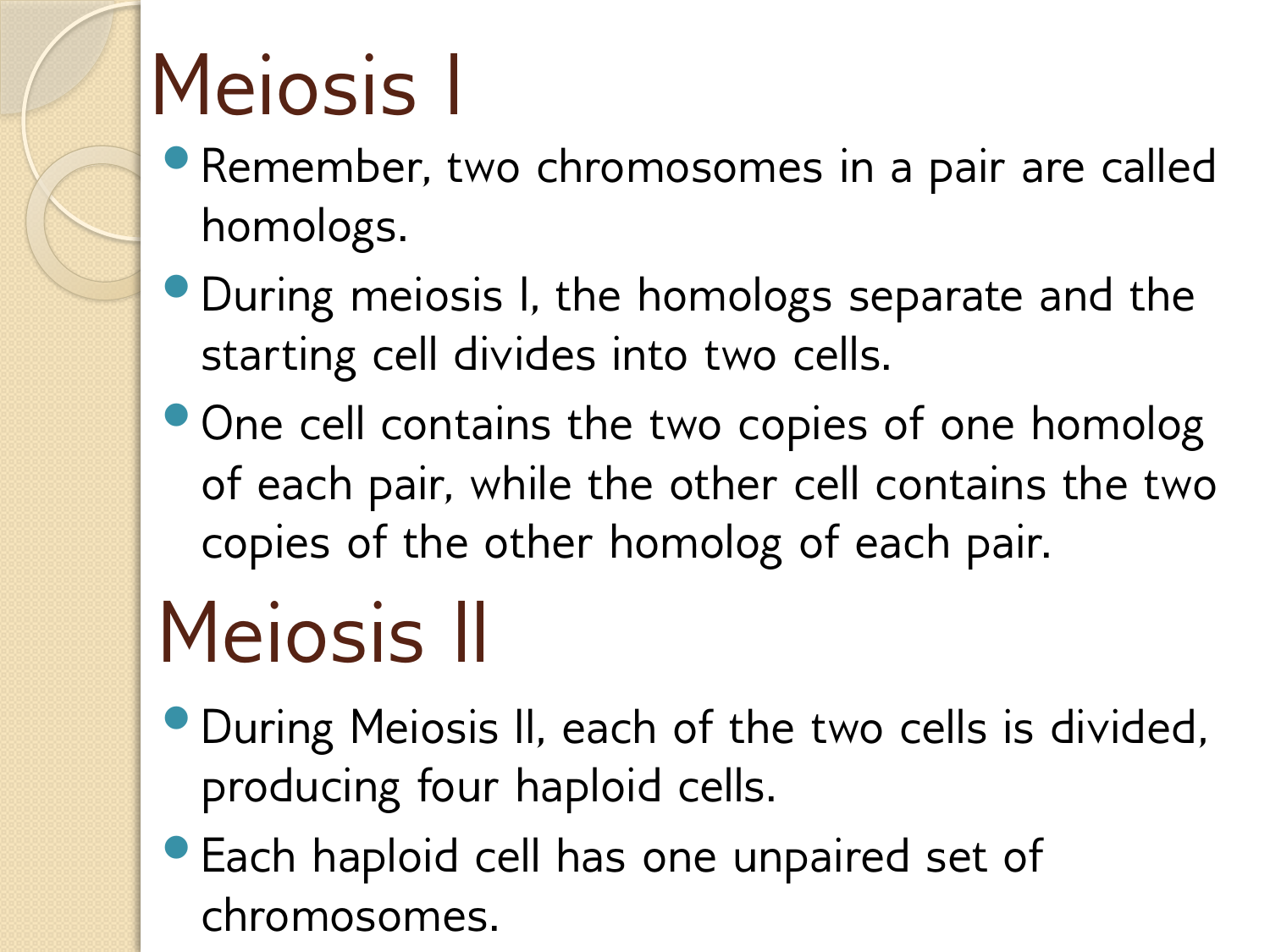

# Meiosis I
Remember, two chromosomes in a pair are called homologs.
During meiosis I, the homologs separate and the starting cell divides into two cells.
One cell contains the two copies of one homolog of each pair, while the other cell contains the two copies of the other homolog of each pair.

Meiosis II
During Meiosis II, each of the two cells is divided, producing four haploid cells.
Each haploid cell has one unpaired set of chromosomes.